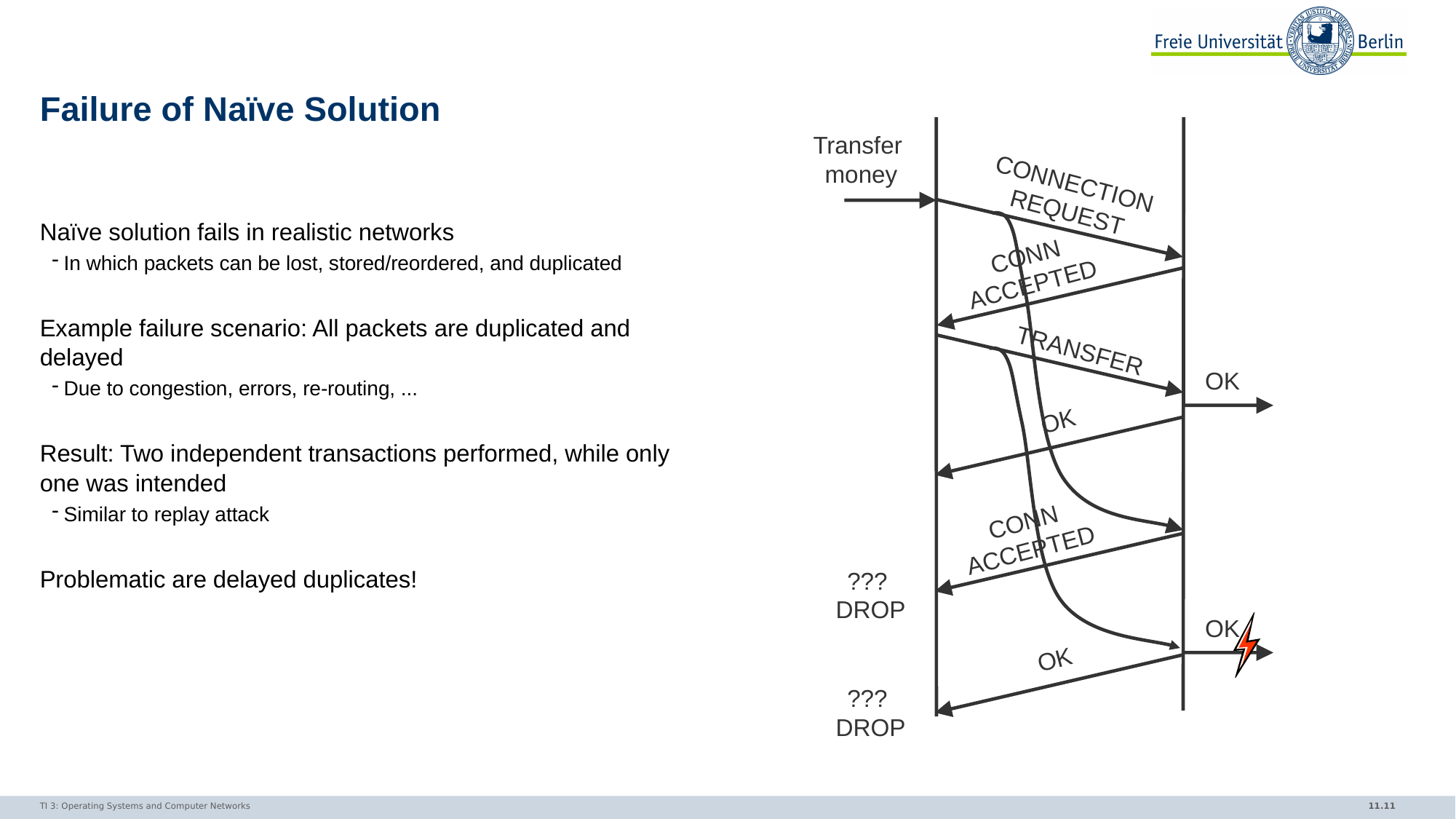

# Failure of Naïve Solution

Transfer
money
CONNECTION
REQUEST

CONN
ACCEPTED

TRANSFER

OK
OK

CONN
ACCEPTED

???
DROP
OK

OK

???
DROP
Naïve solution fails in realistic networks
In which packets can be lost, stored/reordered, and duplicated

Example failure scenario: All packets are duplicated and delayed
Due to congestion, errors, re-routing, ...

Result: Two independent transactions performed, while only one was intended
Similar to replay attack

Problematic are delayed duplicates!

TI 3: Operating Systems and Computer Networks